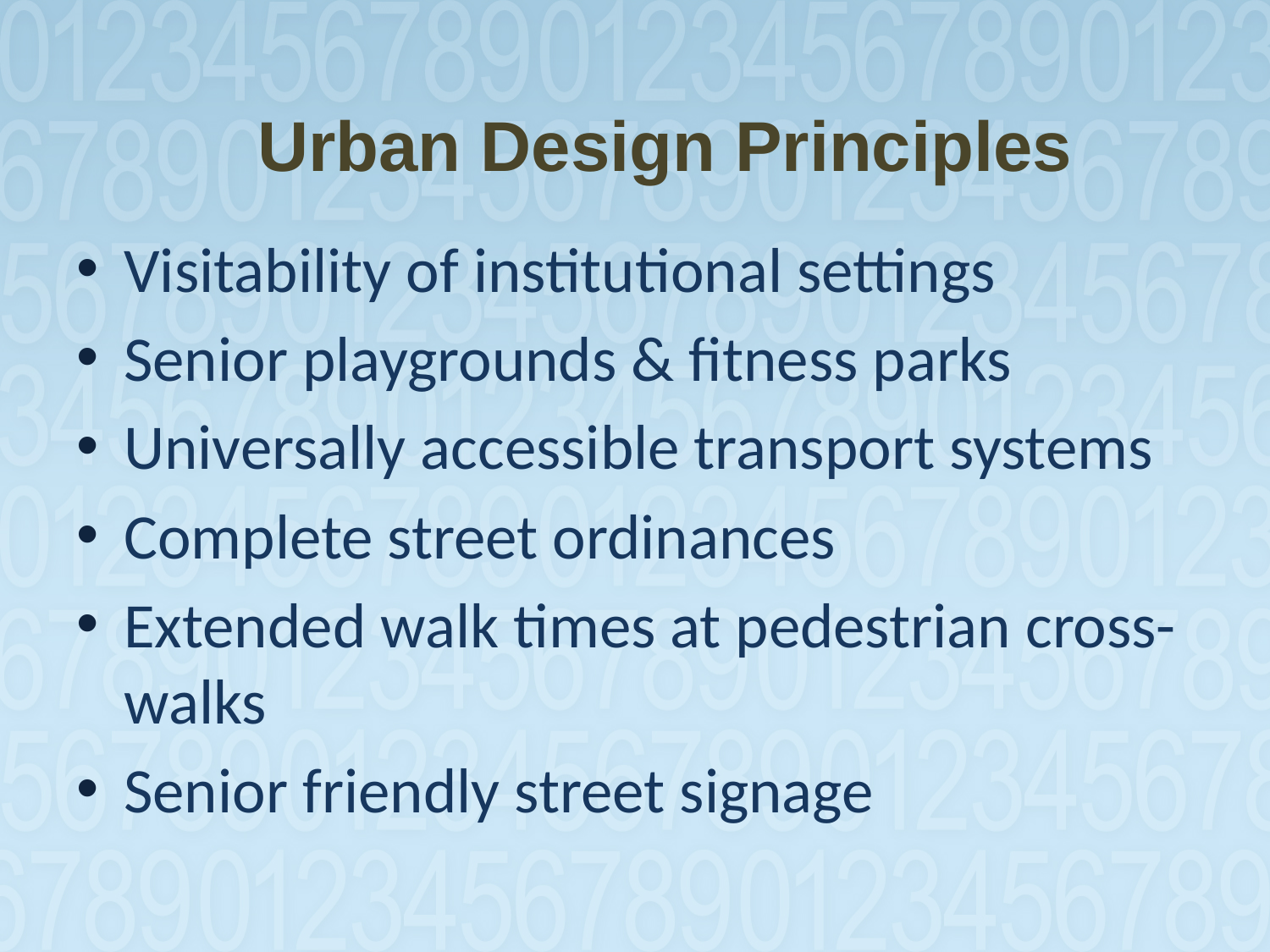

# Urban Design Principles
Visitability of institutional settings
Senior playgrounds & fitness parks
Universally accessible transport systems
Complete street ordinances
Extended walk times at pedestrian cross-walks
Senior friendly street signage